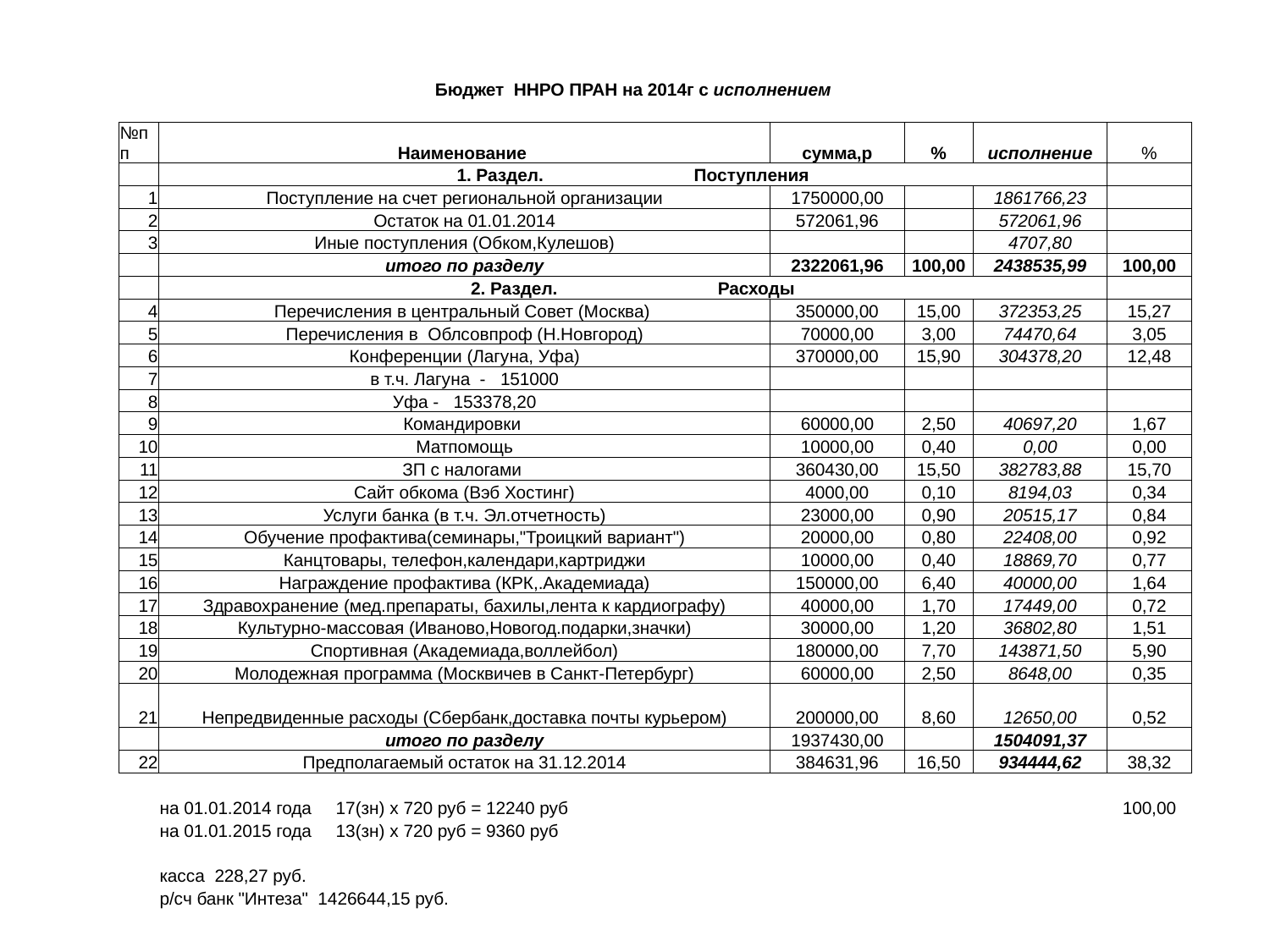

|  |  |  |  |  |  |
| --- | --- | --- | --- | --- | --- |
|  | Бюджет ННРО ПРАН на 2014г с исполнением |  |  |  |  |
|  |  |  |  |  |  |
| №пп | Наименование | сумма,р | % | исполнение | % |
|  | 1. Раздел. Поступления |  |  |  |  |
| 1 | Поступление на счет региональной организации | 1750000,00 |  | 1861766,23 |  |
| 2 | Остаток на 01.01.2014 | 572061,96 |  | 572061,96 |  |
| 3 | Иные поступления (Обком,Кулешов) |  |  | 4707,80 |  |
|  | итого по разделу | 2322061,96 | 100,00 | 2438535,99 | 100,00 |
|  | 2. Раздел. Расходы |  |  |  |  |
| 4 | Перечисления в центральный Совет (Москва) | 350000,00 | 15,00 | 372353,25 | 15,27 |
| 5 | Перечисления в Облсовпроф (Н.Новгород) | 70000,00 | 3,00 | 74470,64 | 3,05 |
| 6 | Конференции (Лагуна, Уфа) | 370000,00 | 15,90 | 304378,20 | 12,48 |
| 7 | в т.ч. Лагуна - 151000 |  |  |  |  |
| 8 | Уфа - 153378,20 |  |  |  |  |
| 9 | Командировки | 60000,00 | 2,50 | 40697,20 | 1,67 |
| 10 | Матпомощь | 10000,00 | 0,40 | 0,00 | 0,00 |
| 11 | ЗП с налогами | 360430,00 | 15,50 | 382783,88 | 15,70 |
| 12 | Сайт обкома (Вэб Хостинг) | 4000,00 | 0,10 | 8194,03 | 0,34 |
| 13 | Услуги банка (в т.ч. Эл.отчетность) | 23000,00 | 0,90 | 20515,17 | 0,84 |
| 14 | Обучение профактива(семинары,"Троицкий вариант") | 20000,00 | 0,80 | 22408,00 | 0,92 |
| 15 | Канцтовары, телефон,календари,картриджи | 10000,00 | 0,40 | 18869,70 | 0,77 |
| 16 | Награждение профактива (КРК,.Академиада) | 150000,00 | 6,40 | 40000,00 | 1,64 |
| 17 | Здравохранение (мед.препараты, бахилы,лента к кардиографу) | 40000,00 | 1,70 | 17449,00 | 0,72 |
| 18 | Культурно-массовая (Иваново,Новогод.подарки,значки) | 30000,00 | 1,20 | 36802,80 | 1,51 |
| 19 | Спортивная (Академиада,воллейбол) | 180000,00 | 7,70 | 143871,50 | 5,90 |
| 20 | Молодежная программа (Москвичев в Санкт-Петербург) | 60000,00 | 2,50 | 8648,00 | 0,35 |
| 21 | Непредвиденные расходы (Сбербанк,доставка почты курьером) | 200000,00 | 8,60 | 12650,00 | 0,52 |
|  | итого по разделу | 1937430,00 |  | 1504091,37 |  |
| 22 | Предполагаемый остаток на 31.12.2014 | 384631,96 | 16,50 | 934444,62 | 38,32 |
|  |  |  |  |  |  |
|  | на 01.01.2014 года 17(зн) х 720 руб = 12240 руб |  |  |  | 100,00 |
|  | на 01.01.2015 года 13(зн) х 720 руб = 9360 руб |  |  |  |  |
|  |  |  |  |  |  |
|  | касса 228,27 руб. |  |  |  |  |
|  | р/сч банк "Интеза" 1426644,15 руб. |  |  |  |  |